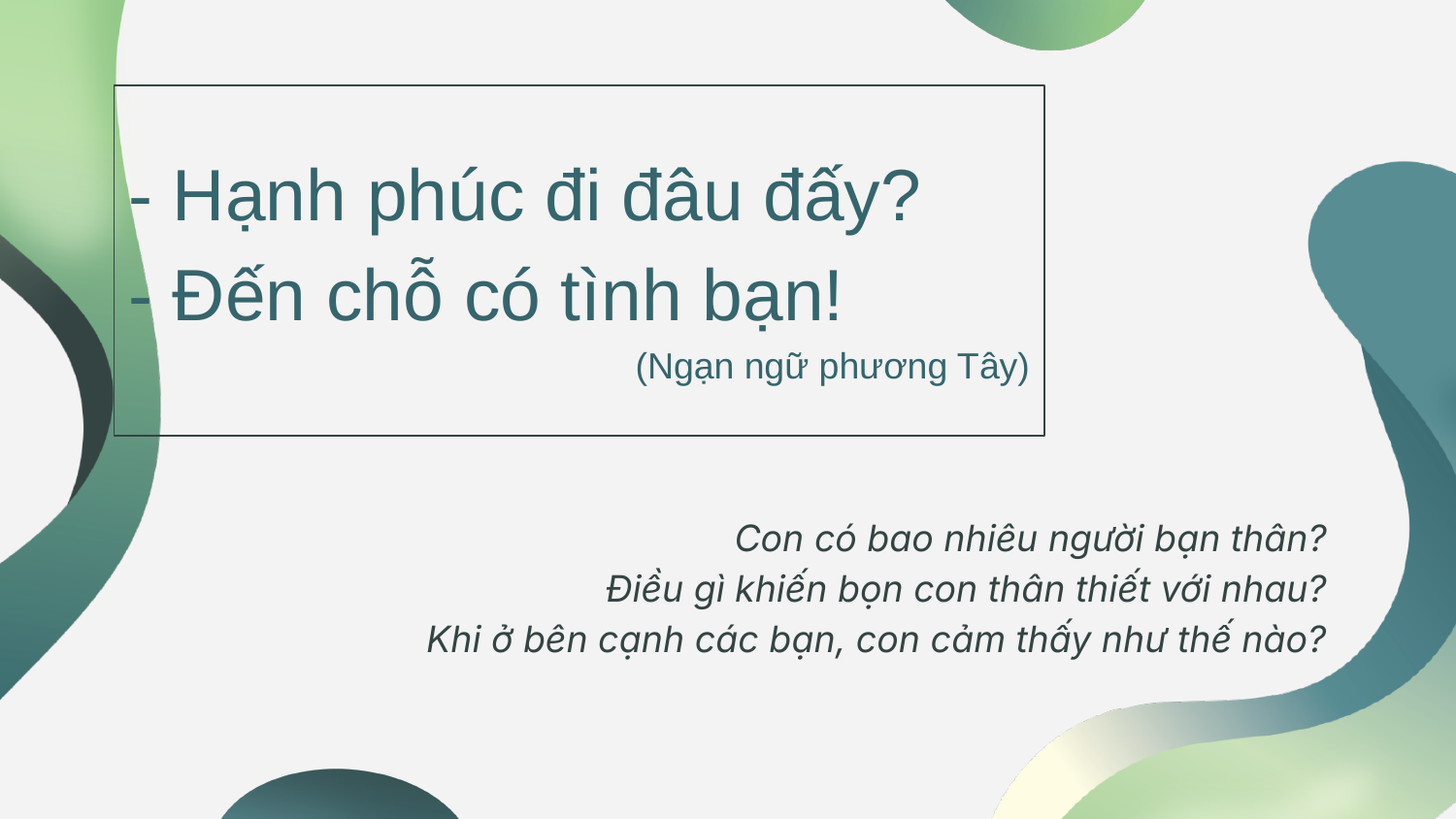

# - Hạnh phúc đi đâu đấy?
- Đến chỗ có tình bạn!
(Ngạn ngữ phương Tây)
Con có bao nhiêu người bạn thân?
Điều gì khiến bọn con thân thiết với nhau?
Khi ở bên cạnh các bạn, con cảm thấy như thế nào?